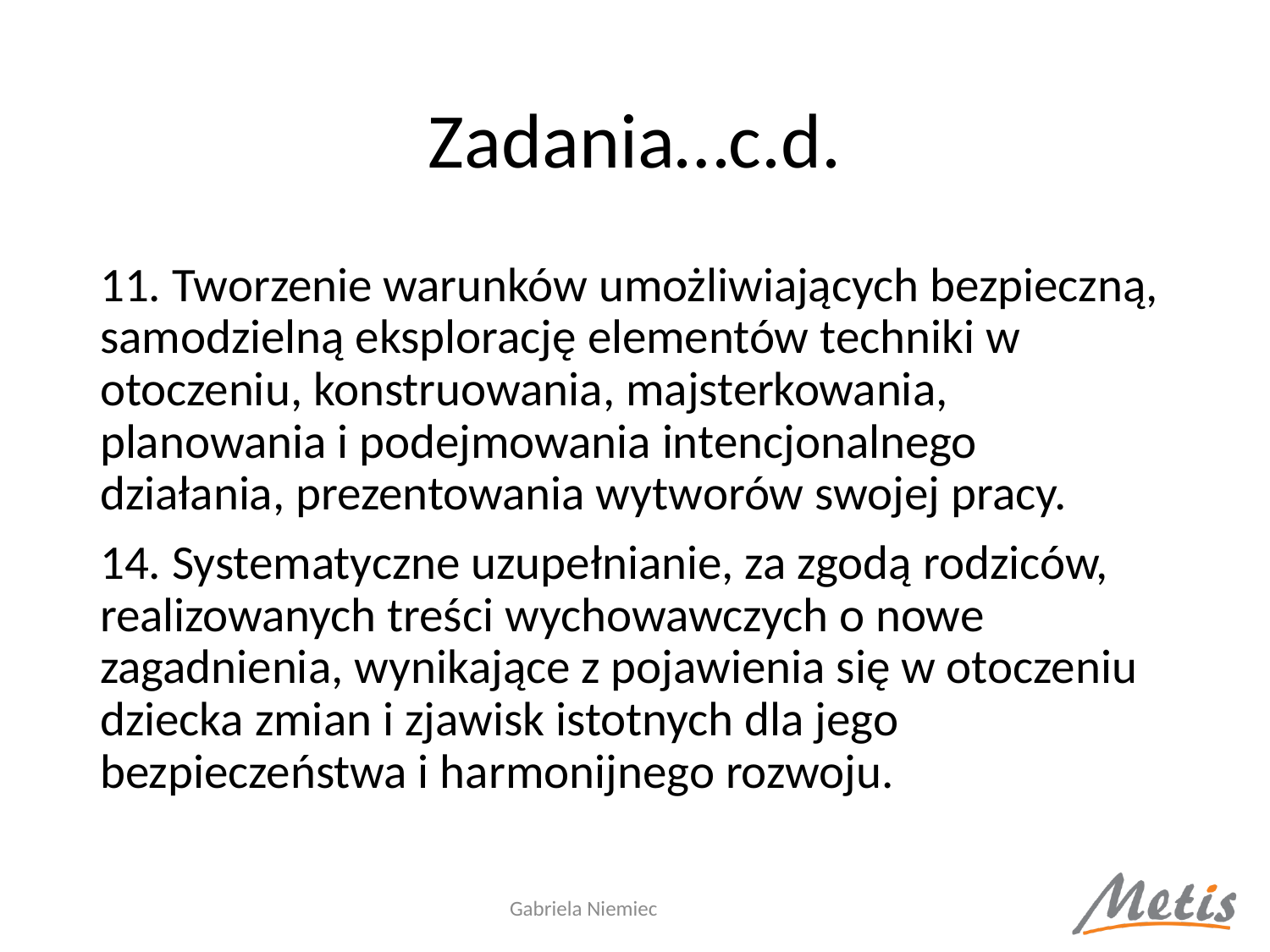

# Zadania…c.d.
11. Tworzenie warunków umożliwiających bezpieczną, samodzielną eksplorację elementów techniki w otoczeniu, konstruowania, majsterkowania, planowania i podejmowania intencjonalnego działania, prezentowania wytworów swojej pracy.
14. Systematyczne uzupełnianie, za zgodą rodziców, realizowanych treści wychowawczych o nowe zagadnienia, wynikające z pojawienia się w otoczeniu dziecka zmian i zjawisk istotnych dla jego bezpieczeństwa i harmonijnego rozwoju.
Gabriela Niemiec